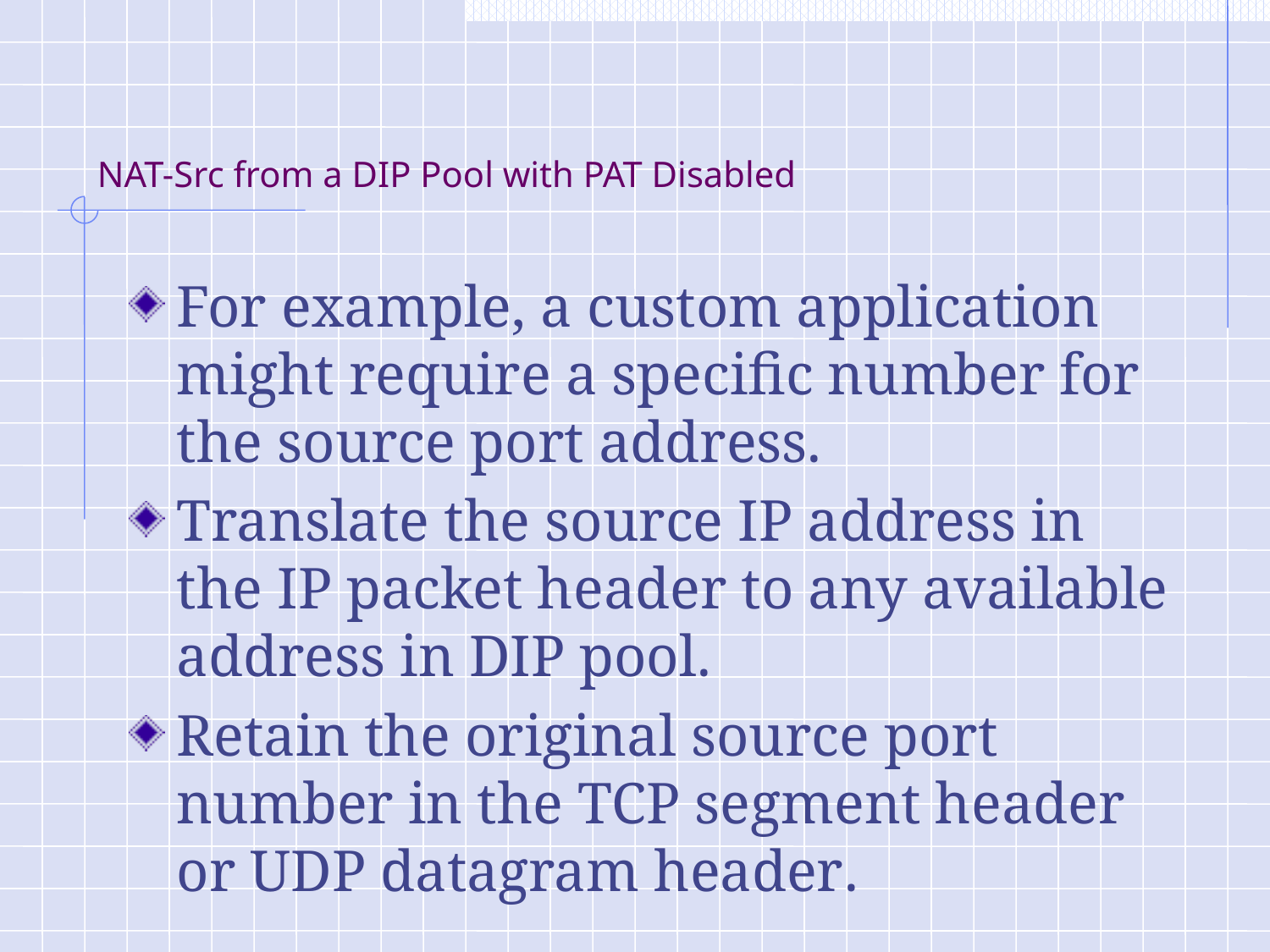

# NAT-Src from a DIP Pool with PAT Disabled
For example, a custom application might require a specific number for the source port address.
Translate the source IP address in the IP packet header to any available address in DIP pool.
Retain the original source port number in the TCP segment header or UDP datagram header.